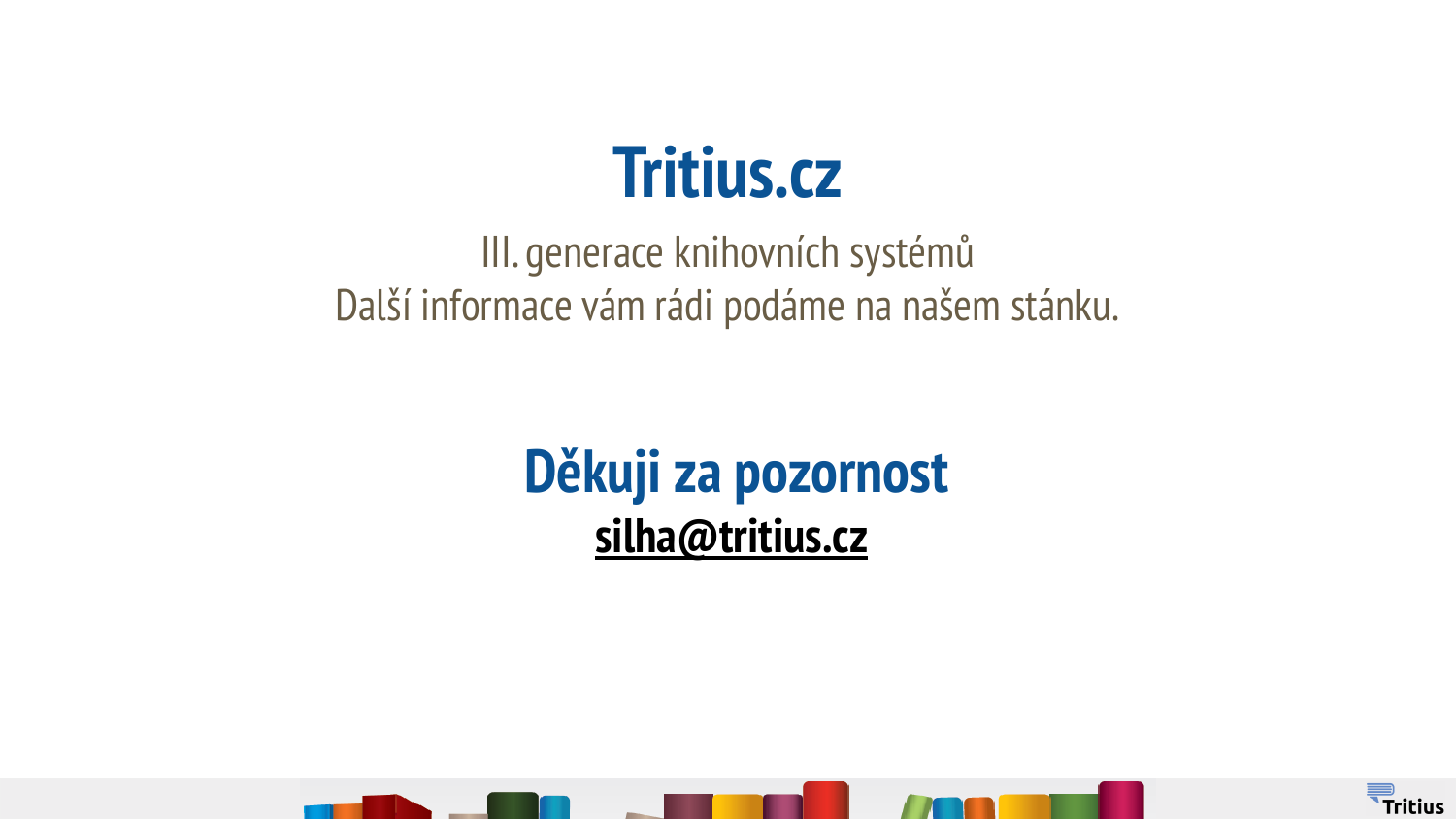

Tritius.cz
III. generace knihovních systémů
Další informace vám rádi podáme na našem stánku.
Děkuji za pozornost
silha@tritius.cz